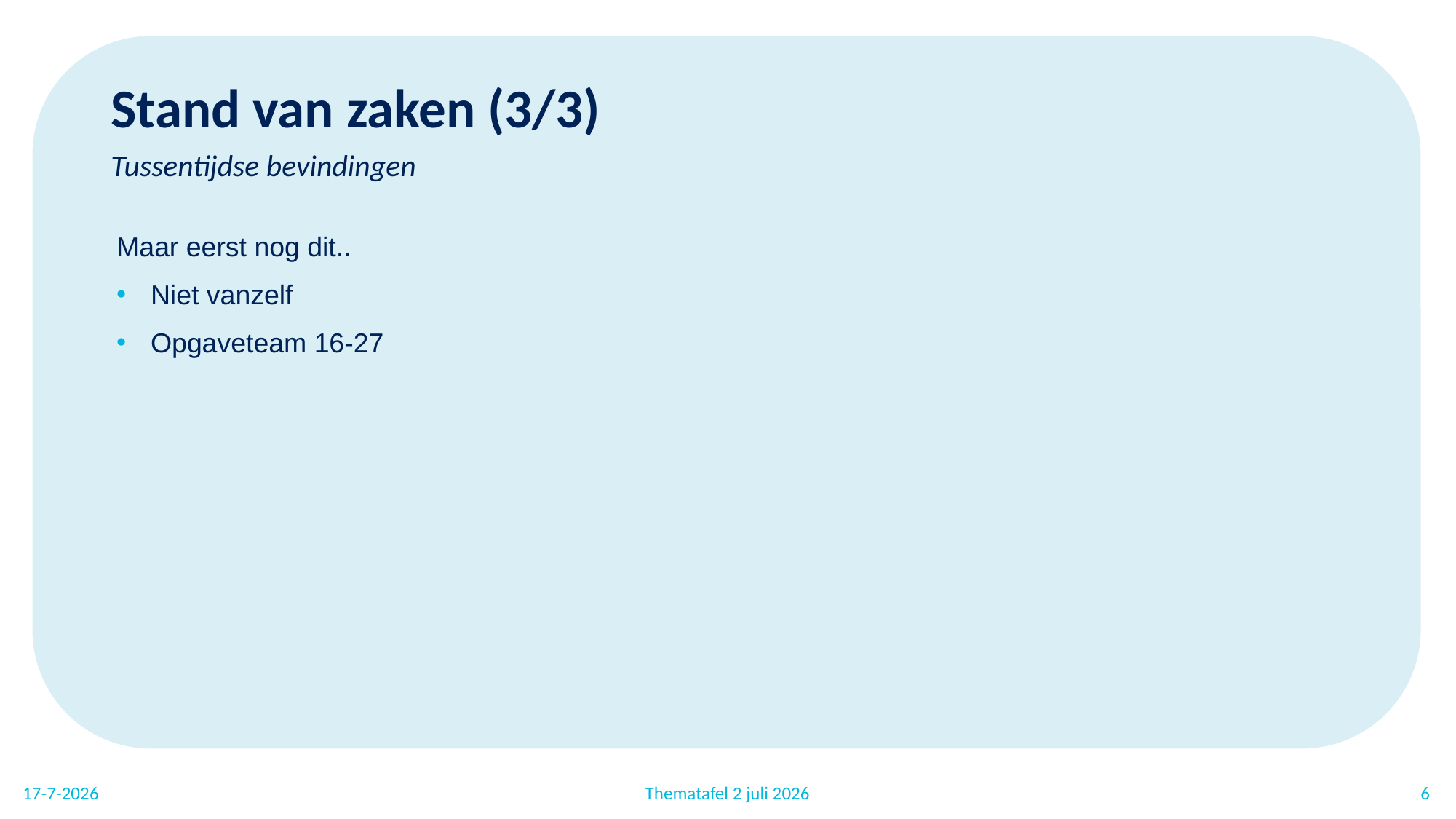

Stand van zaken (3/3)
Tussentijdse bevindingen

Maar eerst nog dit..
Niet vanzelf
Opgaveteam 16-27

17-7-2026
Thematafel 2 juli 2026
6